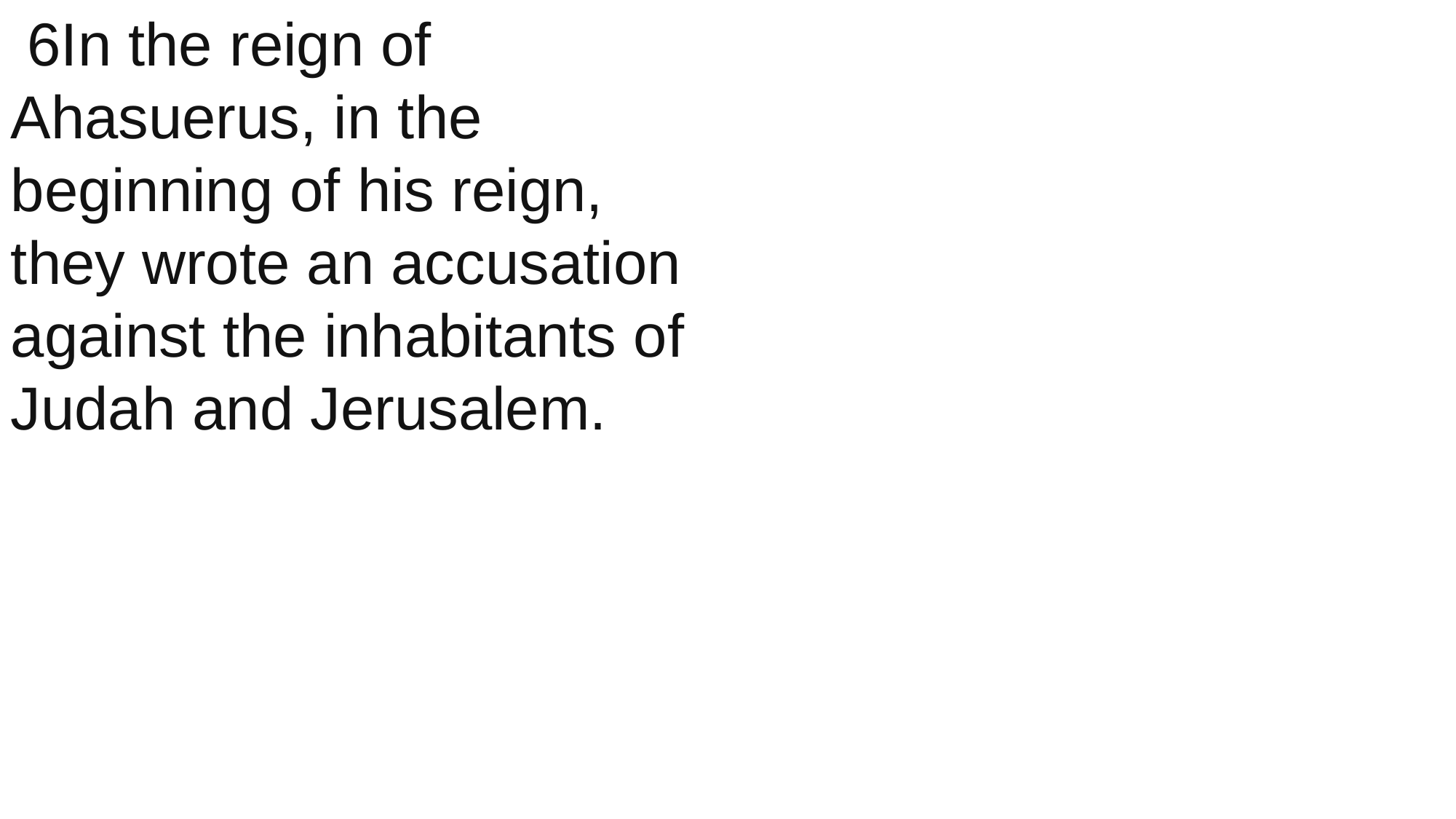

6In the reign of Ahasuerus, in the beginning of his reign, they wrote an accusation against the inhabitants of Judah and Jerusalem.
 John